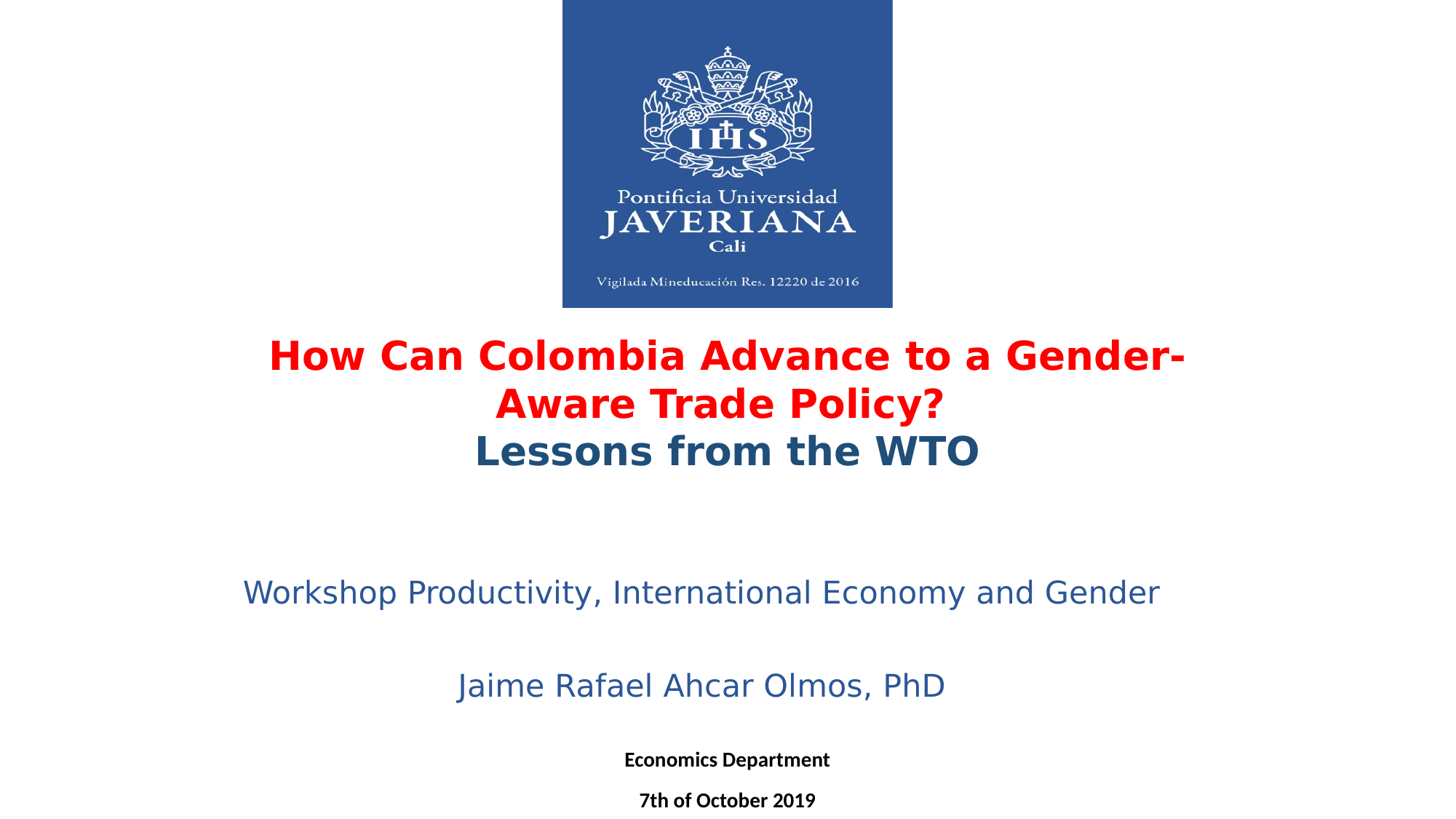

# How Can Colombia Advance to a Gender-Aware Trade Policy? Lessons from the WTO
Workshop Productivity, International Economy and Gender

Jaime Rafael Ahcar Olmos, PhD

Economics Department
7th of October 2019